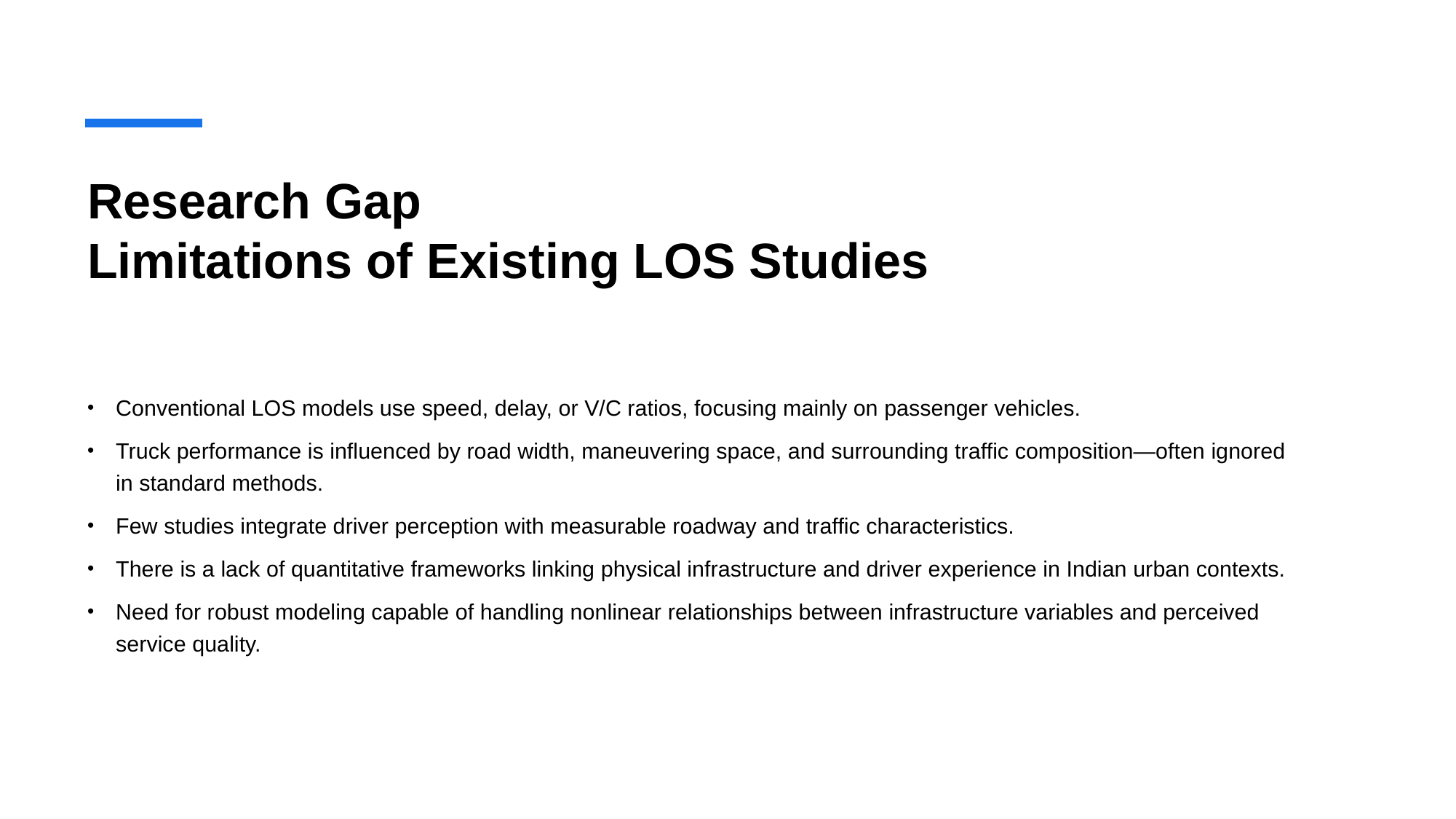

# Research Gap Limitations of Existing LOS Studies
Conventional LOS models use speed, delay, or V/C ratios, focusing mainly on passenger vehicles.
Truck performance is influenced by road width, maneuvering space, and surrounding traffic composition—often ignored in standard methods.
Few studies integrate driver perception with measurable roadway and traffic characteristics.
There is a lack of quantitative frameworks linking physical infrastructure and driver experience in Indian urban contexts.
Need for robust modeling capable of handling nonlinear relationships between infrastructure variables and perceived service quality.